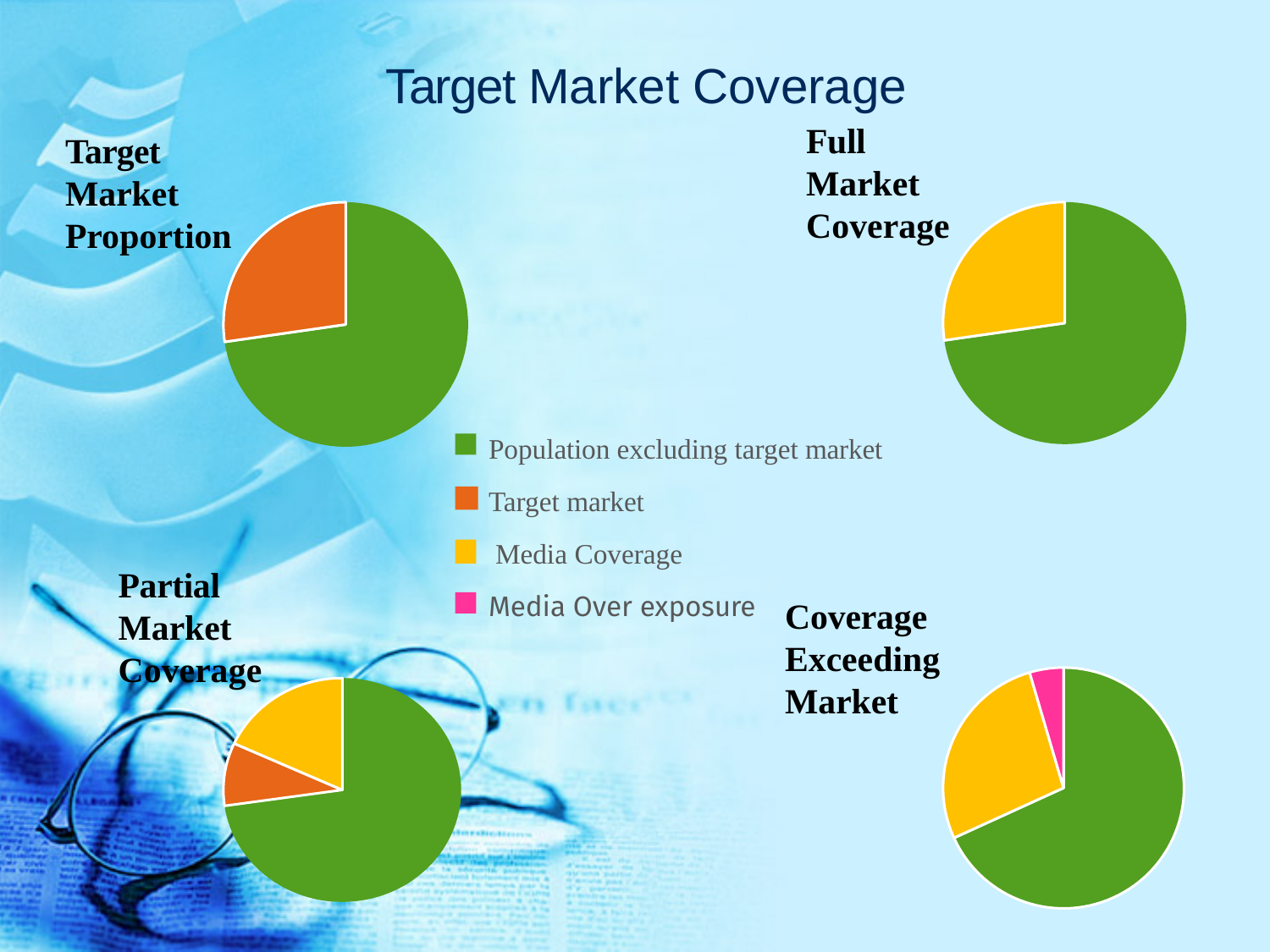

Target Market Coverage
Full  Market  Coverage
Target  Market  Proportion

Population excluding target market
Target market
 Media Coverage
Media Over exposure

Partial  Market  Coverage

Coverage  Exceeding  Market